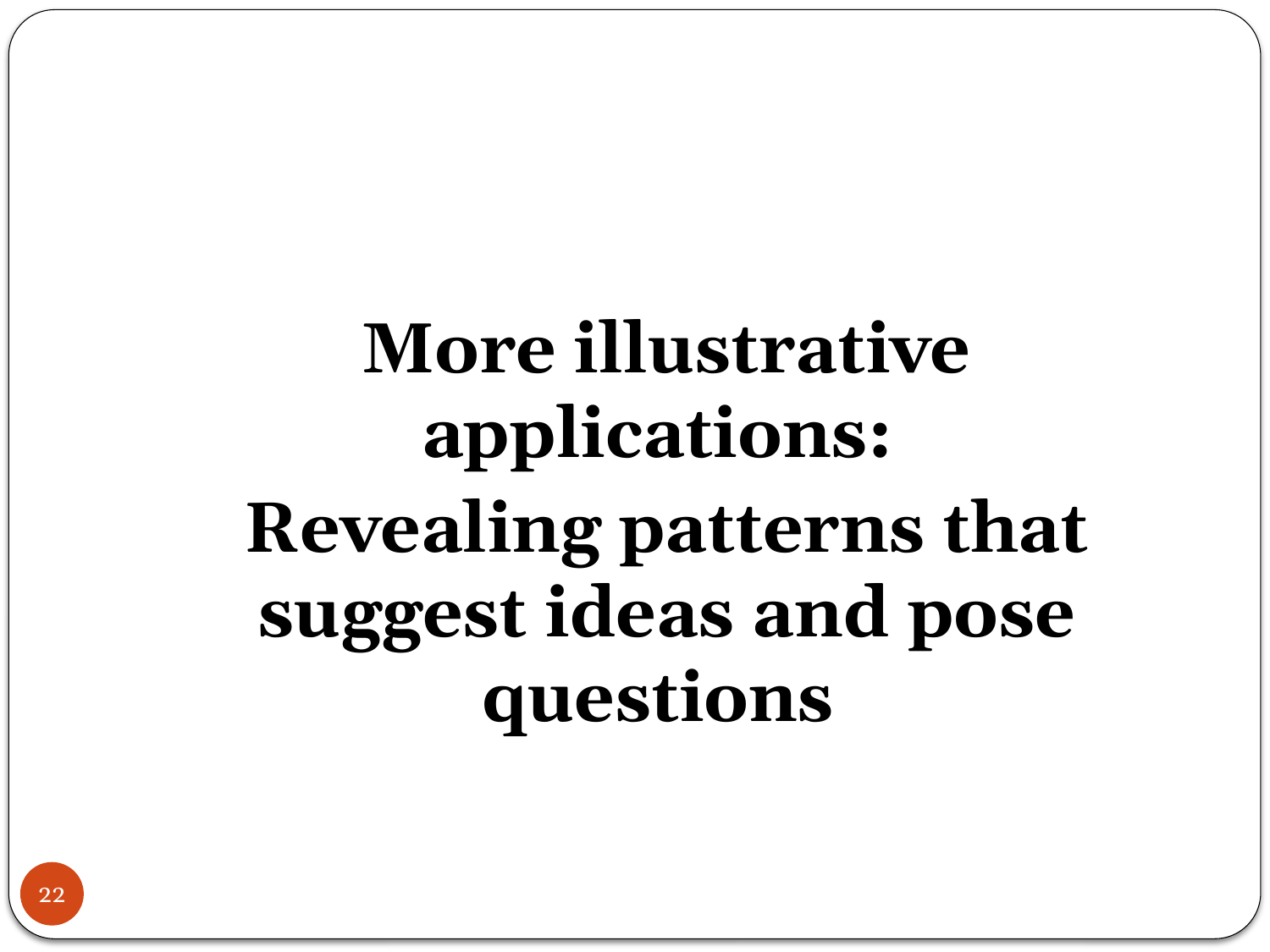

#

More illustrative applications:
Revealing patterns that suggest ideas and pose questions
22